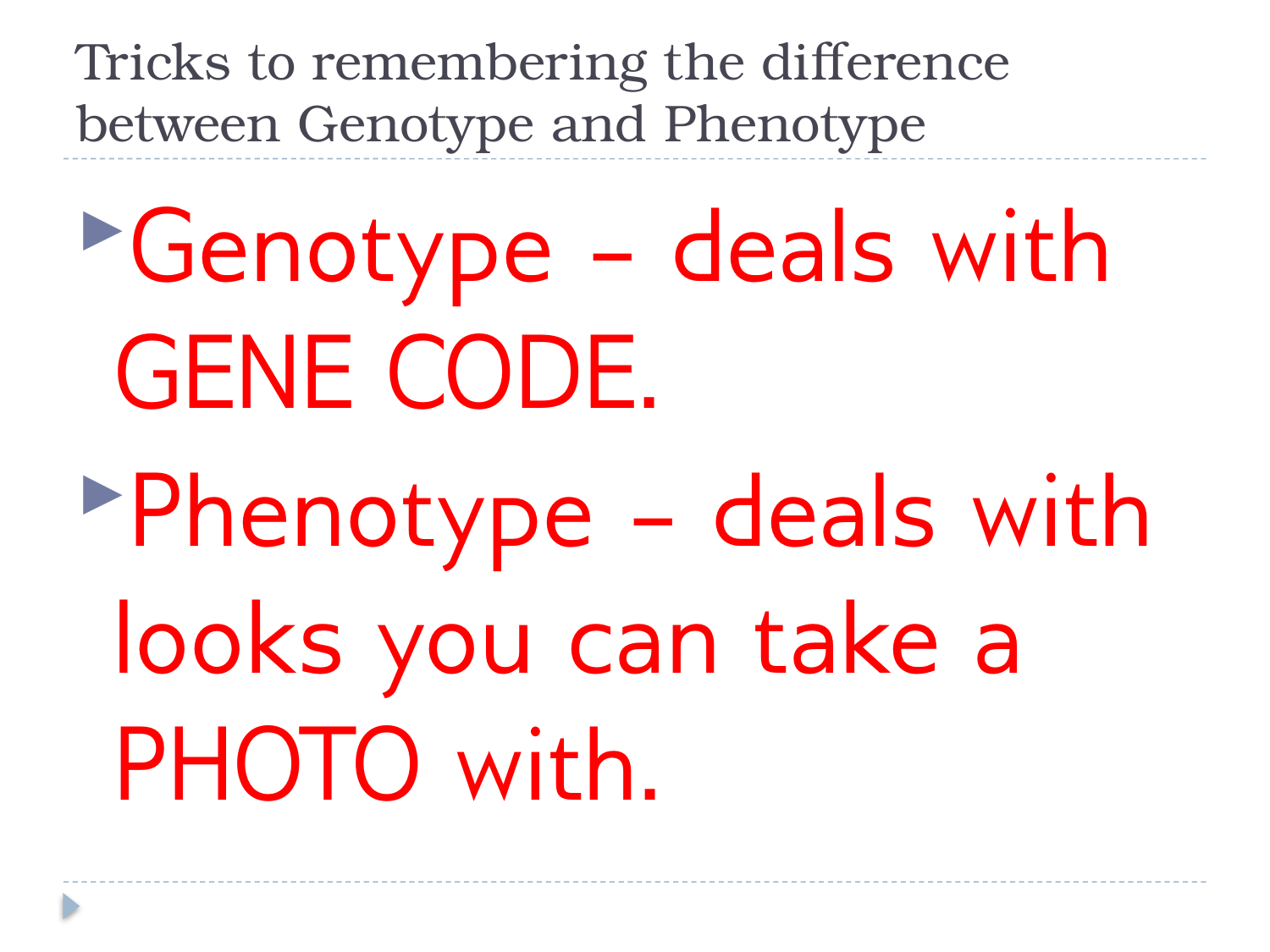

# Tricks to remembering the difference between Genotype and Phenotype
Genotype – deals with GENE CODE.
Phenotype – deals with looks you can take a PHOTO with.